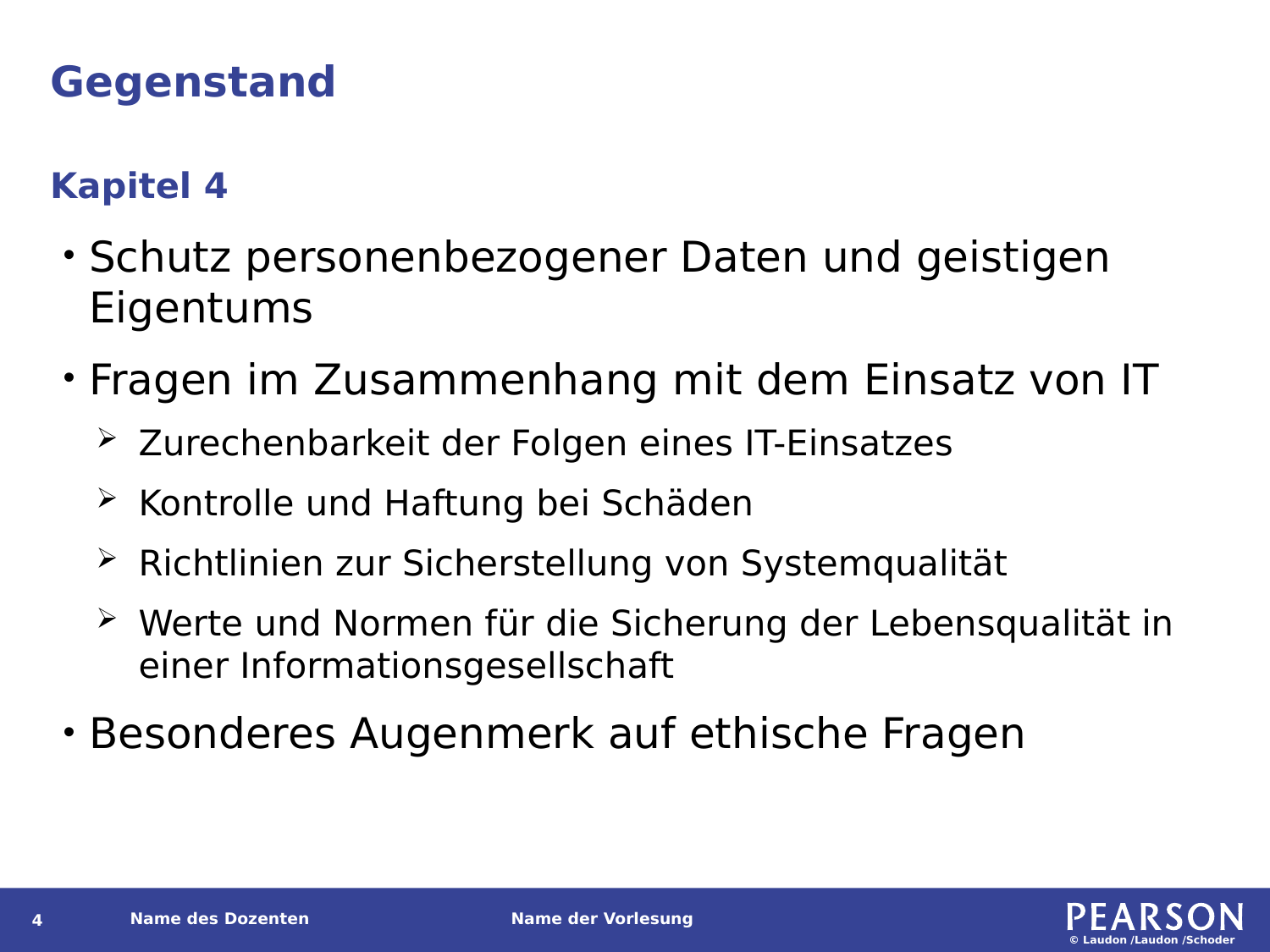

# Gegenstand
Kapitel 4
Schutz personenbezogener Daten und geistigen Eigentums
Fragen im Zusammenhang mit dem Einsatz von IT
Zurechenbarkeit der Folgen eines IT-Einsatzes
Kontrolle und Haftung bei Schäden
Richtlinien zur Sicherstellung von Systemqualität
Werte und Normen für die Sicherung der Lebensqualität in einer Informationsgesellschaft
Besonderes Augenmerk auf ethische Fragen
4